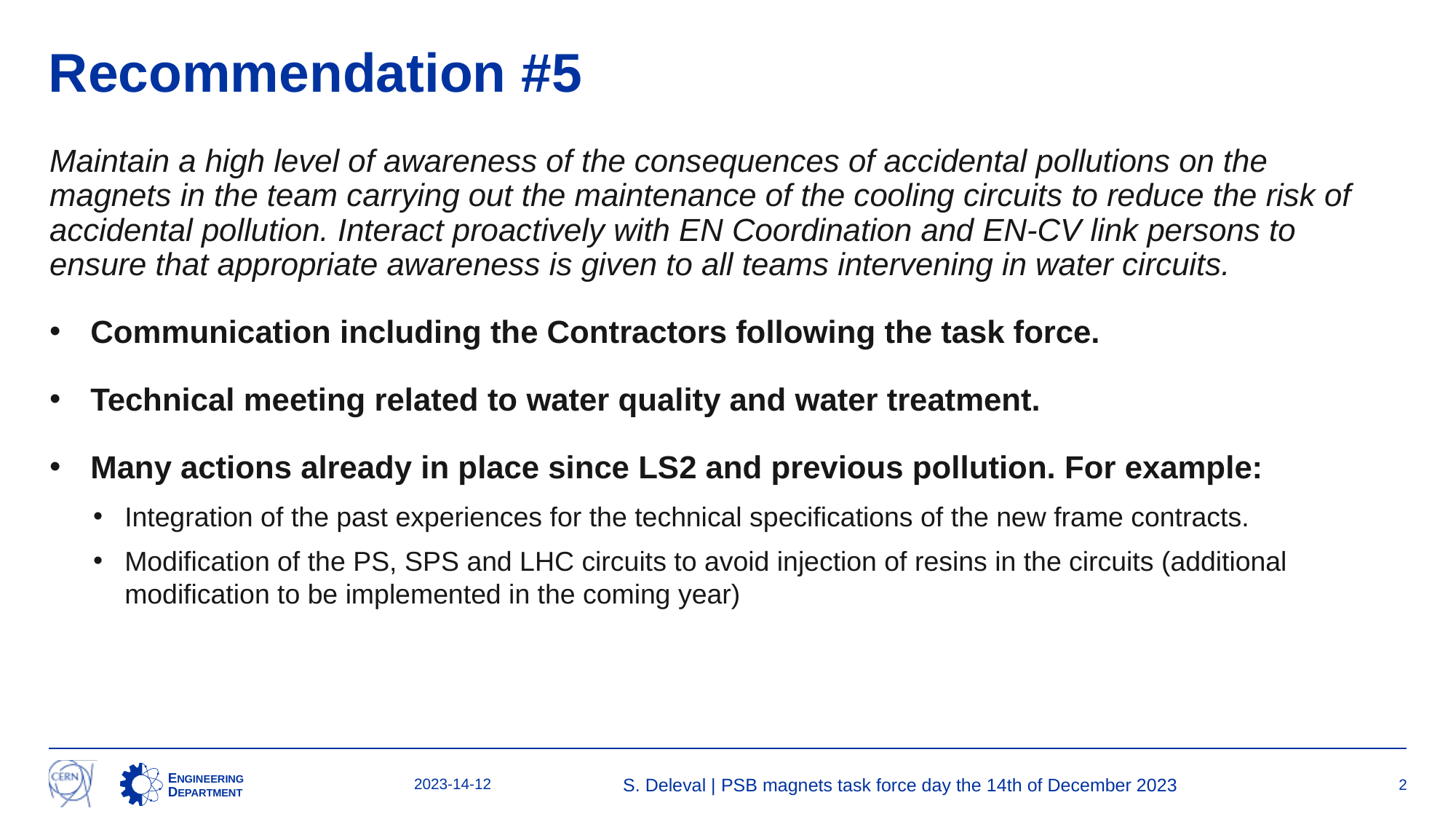

# Recommendation #5
Maintain a high level of awareness of the consequences of accidental pollutions on the magnets in the team carrying out the maintenance of the cooling circuits to reduce the risk of accidental pollution. Interact proactively with EN Coordination and EN-CV link persons to ensure that appropriate awareness is given to all teams intervening in water circuits.
Communication including the Contractors following the task force.
Technical meeting related to water quality and water treatment.
Many actions already in place since LS2 and previous pollution. For example:
Integration of the past experiences for the technical specifications of the new frame contracts.
Modification of the PS, SPS and LHC circuits to avoid injection of resins in the circuits (additional modification to be implemented in the coming year)
2023-14-12
S. Deleval | PSB magnets task force day the 14th of December 2023
2